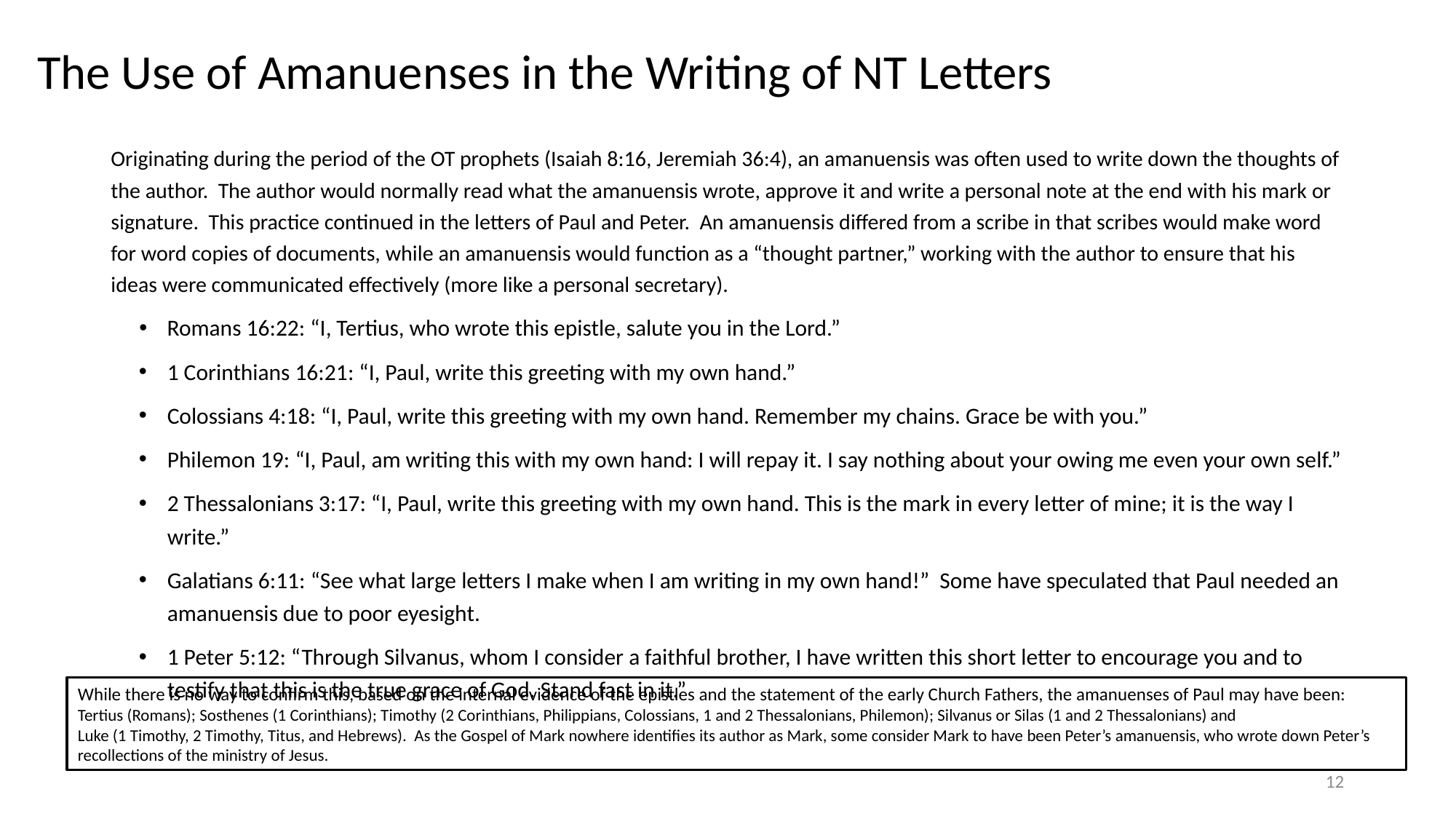

# The Use of Amanuenses in the Writing of NT Letters
Originating during the period of the OT prophets (Isaiah 8:16, Jeremiah 36:4), an amanuensis was often used to write down the thoughts of the author.  The author would normally read what the amanuensis wrote, approve it and write a personal note at the end with his mark or signature.  This practice continued in the letters of Paul and Peter.  An amanuensis differed from a scribe in that scribes would make word for word copies of documents, while an amanuensis would function as a “thought partner,” working with the author to ensure that his ideas were communicated effectively (more like a personal secretary).
Romans 16:22: “I, Tertius, who wrote this epistle, salute you in the Lord.”
1 Corinthians 16:21: “I, Paul, write this greeting with my own hand.”
Colossians 4:18: “I, Paul, write this greeting with my own hand. Remember my chains. Grace be with you.”
Philemon 19: “I, Paul, am writing this with my own hand: I will repay it. I say nothing about your owing me even your own self.”
2 Thessalonians 3:17: “I, Paul, write this greeting with my own hand. This is the mark in every letter of mine; it is the way I write.”
Galatians 6:11: “See what large letters I make when I am writing in my own hand!”  Some have speculated that Paul needed an amanuensis due to poor eyesight.
1 Peter 5:12: “Through Silvanus, whom I consider a faithful brother, I have written this short letter to encourage you and to testify that this is the true grace of God. Stand fast in it.”

While there is no way to confirm this, based on the internal evidence of the epistles and the statement of the early Church Fathers, the amanuenses of Paul may have been: Tertius (Romans); Sosthenes (1 Corinthians); Timothy (2 Corinthians, Philippians, Colossians, 1 and 2 Thessalonians, Philemon); Silvanus or Silas (1 and 2 Thessalonians) and
Luke (1 Timothy, 2 Timothy, Titus, and Hebrews).  As the Gospel of Mark nowhere identifies its author as Mark, some consider Mark to have been Peter’s amanuensis, who wrote down Peter’s recollections of the ministry of Jesus.
12